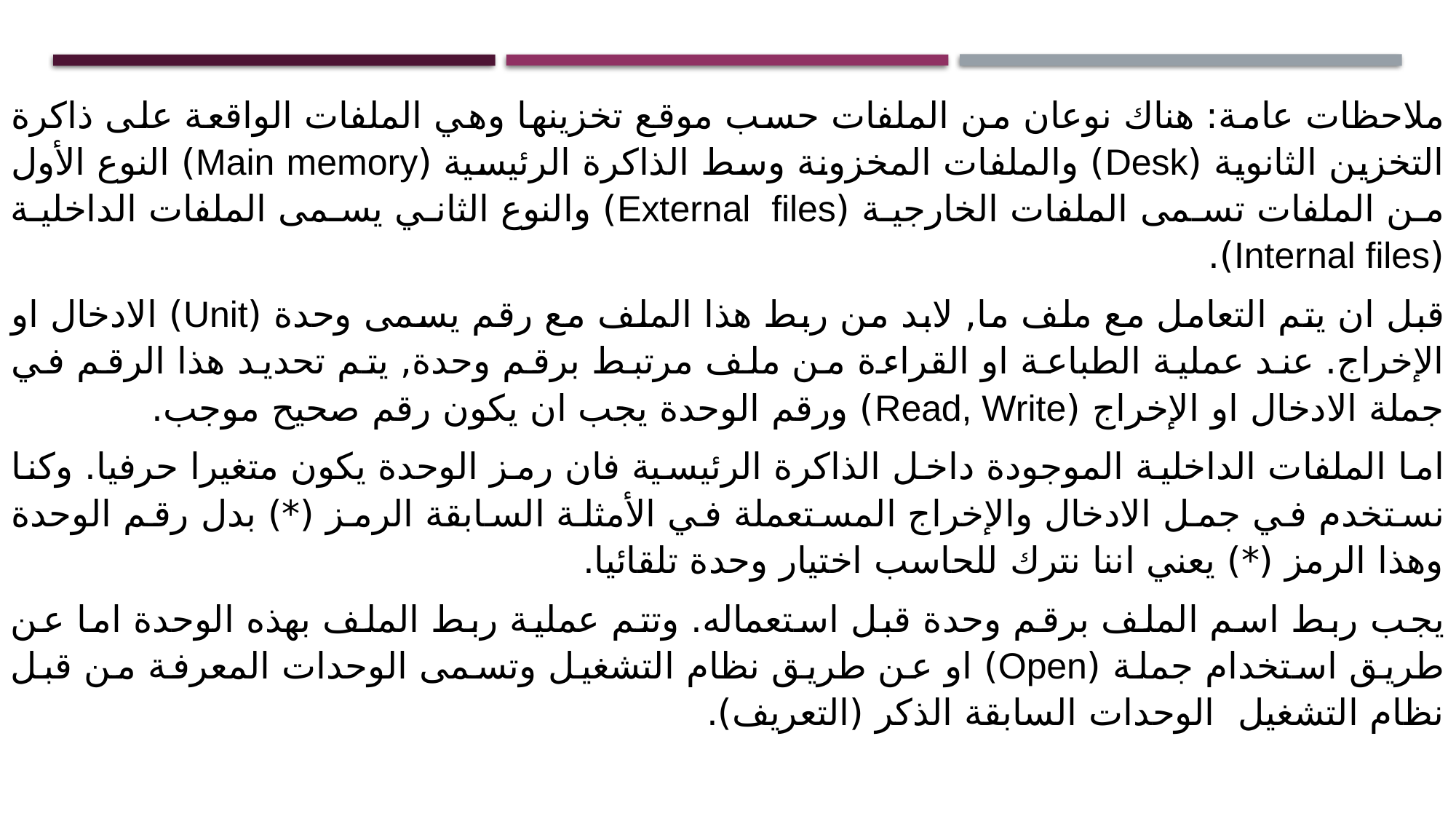

ملاحظات عامة: هناك نوعان من الملفات حسب موقع تخزينها وهي الملفات الواقعة على ذاكرة التخزين الثانوية (Desk) والملفات المخزونة وسط الذاكرة الرئيسية (Main memory) النوع الأول من الملفات تسمى الملفات الخارجية (External files) والنوع الثاني يسمى الملفات الداخلية (Internal files).
قبل ان يتم التعامل مع ملف ما, لابد من ربط هذا الملف مع رقم يسمى وحدة (Unit) الادخال او الإخراج. عند عملية الطباعة او القراءة من ملف مرتبط برقم وحدة, يتم تحديد هذا الرقم في جملة الادخال او الإخراج (Read, Write) ورقم الوحدة يجب ان يكون رقم صحيح موجب.
اما الملفات الداخلية الموجودة داخل الذاكرة الرئيسية فان رمز الوحدة يكون متغيرا حرفيا. وكنا نستخدم في جمل الادخال والإخراج المستعملة في الأمثلة السابقة الرمز (*) بدل رقم الوحدة وهذا الرمز (*) يعني اننا نترك للحاسب اختيار وحدة تلقائيا.
يجب ربط اسم الملف برقم وحدة قبل استعماله. وتتم عملية ربط الملف بهذه الوحدة اما عن طريق استخدام جملة (Open) او عن طريق نظام التشغيل وتسمى الوحدات المعرفة من قبل نظام التشغيل  الوحدات السابقة الذكر (التعريف).